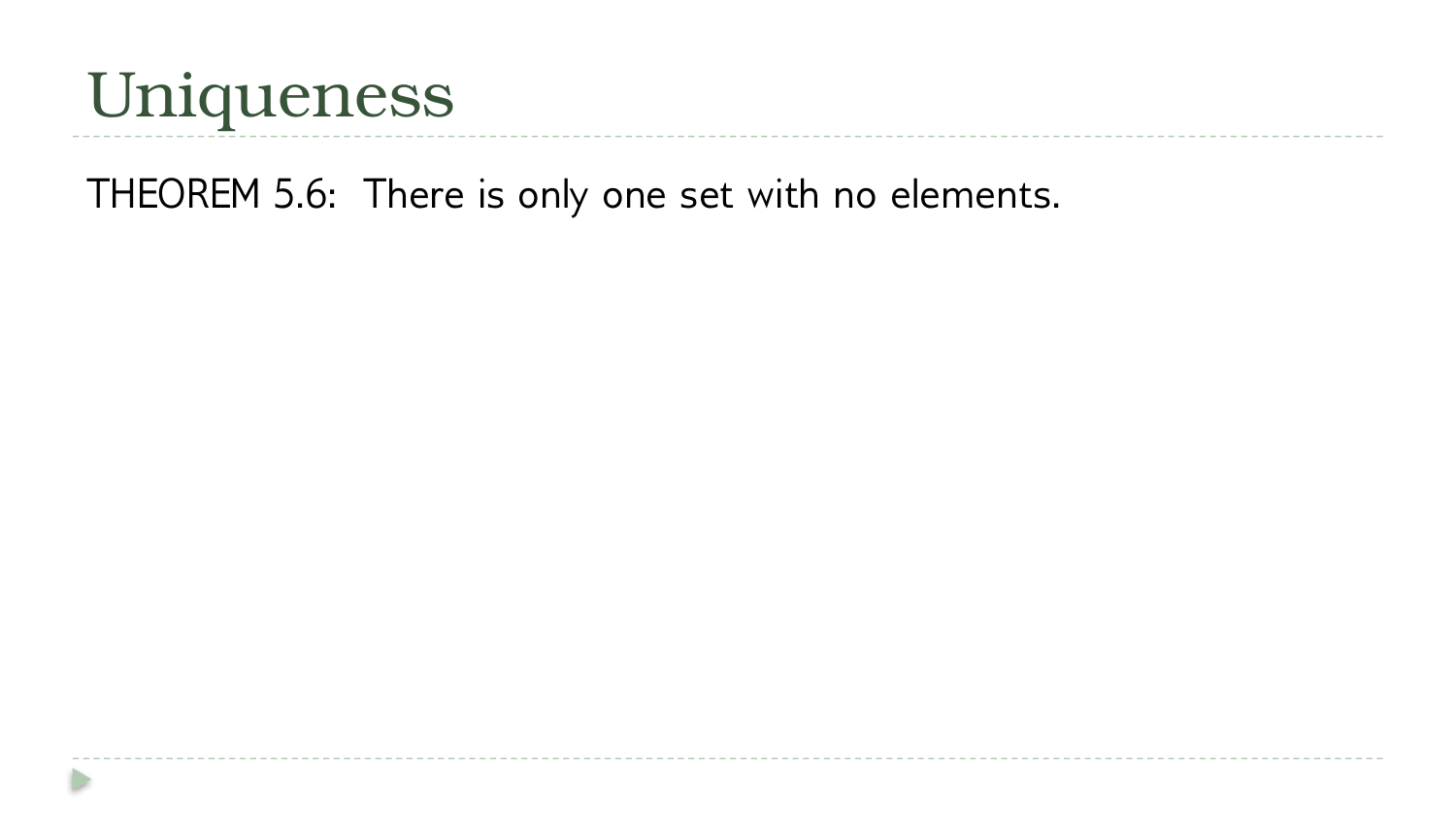

# Uniqueness
THEOREM 5.6:  There is only one set with no elements.